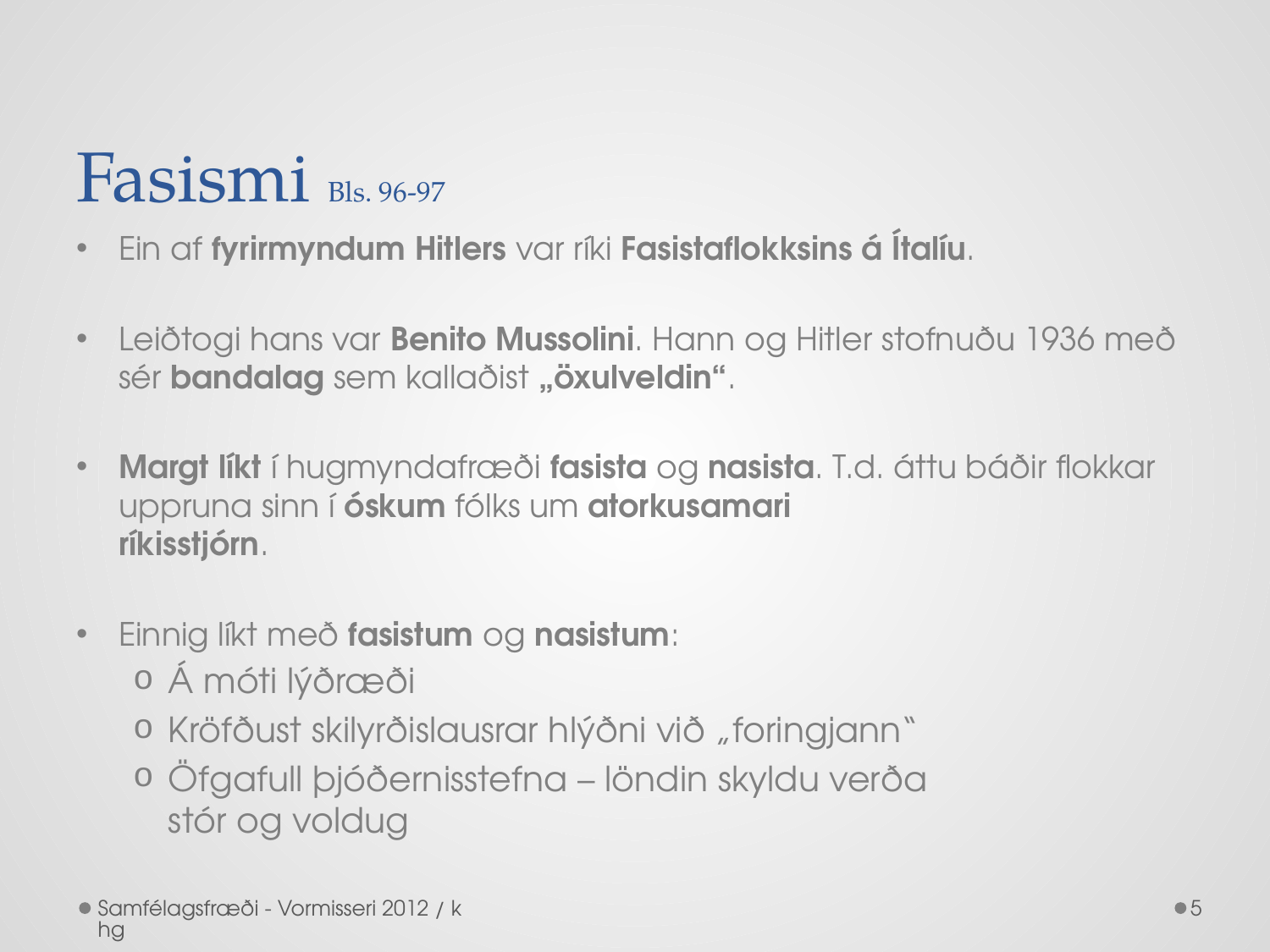

# Fasismi Bls. 96-97
Ein af fyrirmyndum Hitlers var ríki Fasistaflokksins á Ítalíu.

Leiðtogi hans var Benito Mussolini. Hann og Hitler stofnuðu 1936 með sér bandalag sem kallaðist „öxulveldin“.

Margt líkt í hugmyndafræði fasista og nasista. T.d. áttu báðir flokkar uppruna sinn í óskum fólks um atorkusamari
ríkisstjórn.

Einnig líkt með fasistum og nasistum:
Á móti lýðræði
Kröfðust skilyrðislausrar hlýðni við „foringjann“
Öfgafull þjóðernisstefna – löndin skyldu verða
stór og voldug
Samfélagsfræði - Vormisseri 2012 / khg
5